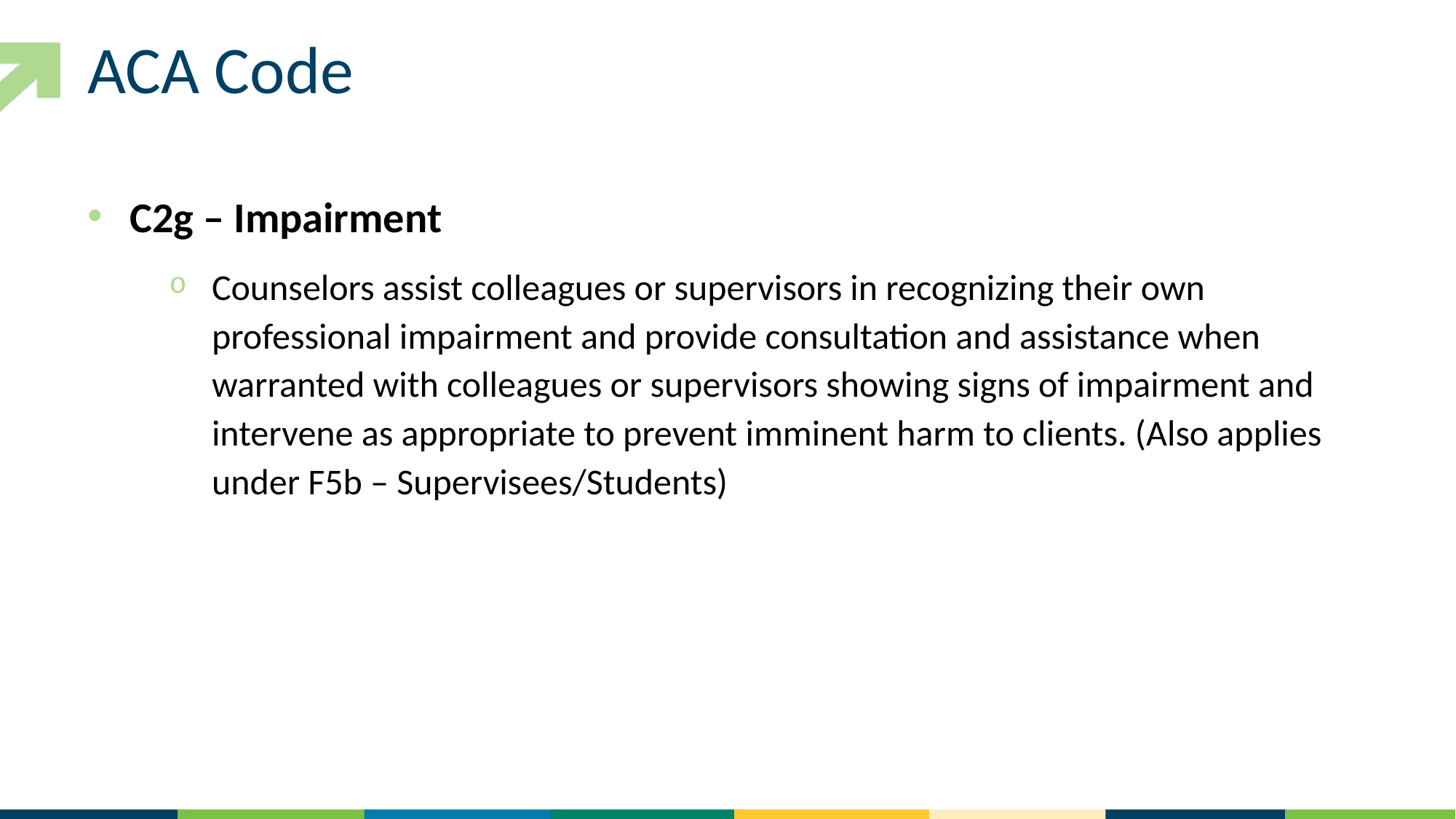

# ACA Code
C2g – Impairment
Counselors assist colleagues or supervisors in recognizing their own professional impairment and provide consultation and assistance when warranted with colleagues or supervisors showing signs of impairment and intervene as appropriate to prevent imminent harm to clients. (Also applies under F5b – Supervisees/Students)